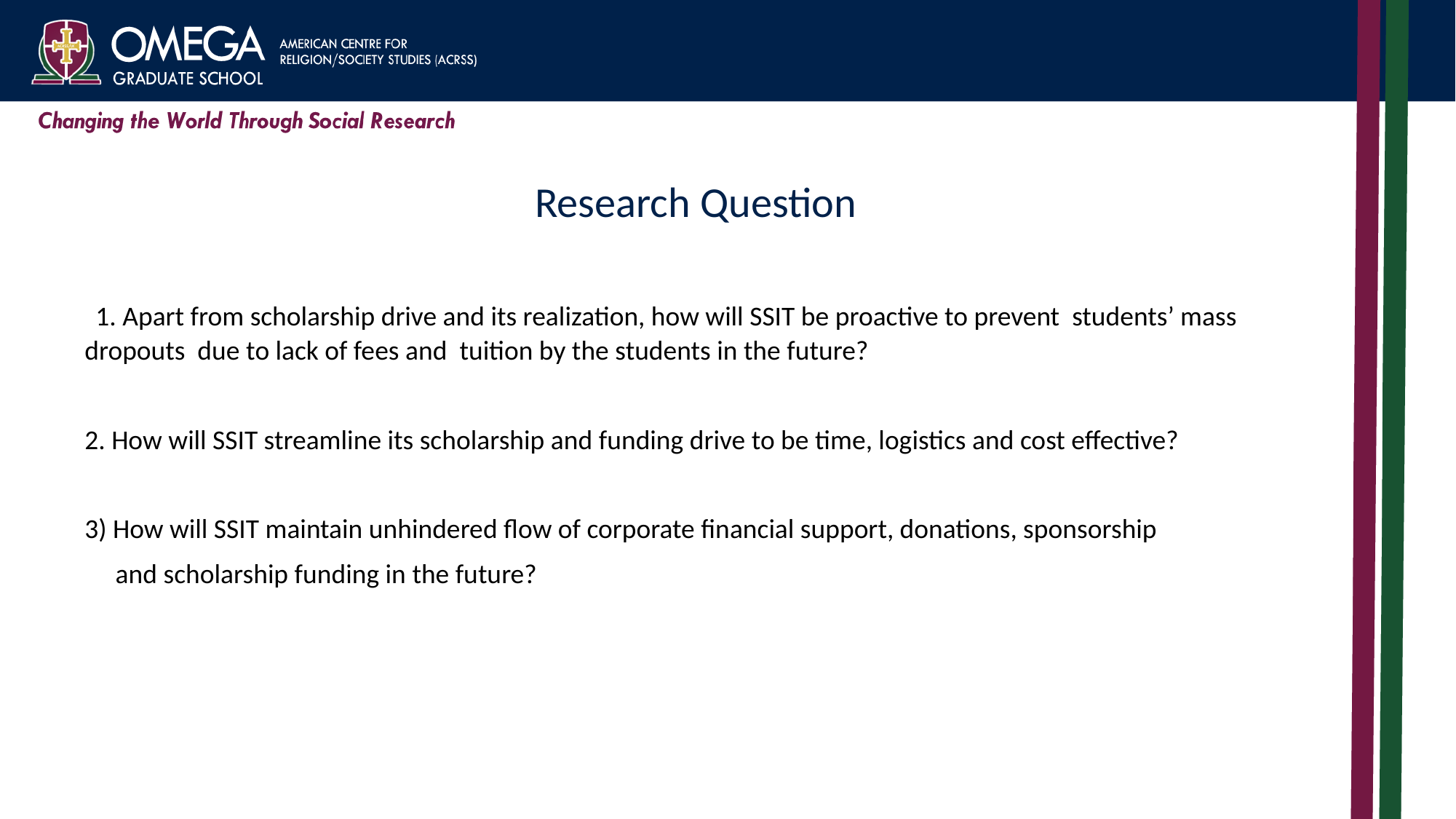

# Research Question
 1. Apart from scholarship drive and its realization, how will SSIT be proactive to prevent  students’ mass dropouts  due to lack of fees and  tuition by the students in the future?

2. How will SSIT streamline its scholarship and funding drive to be time, logistics and cost effective?

3) How will SSIT maintain unhindered flow of corporate financial support, donations, sponsorship
     and scholarship funding in the future?